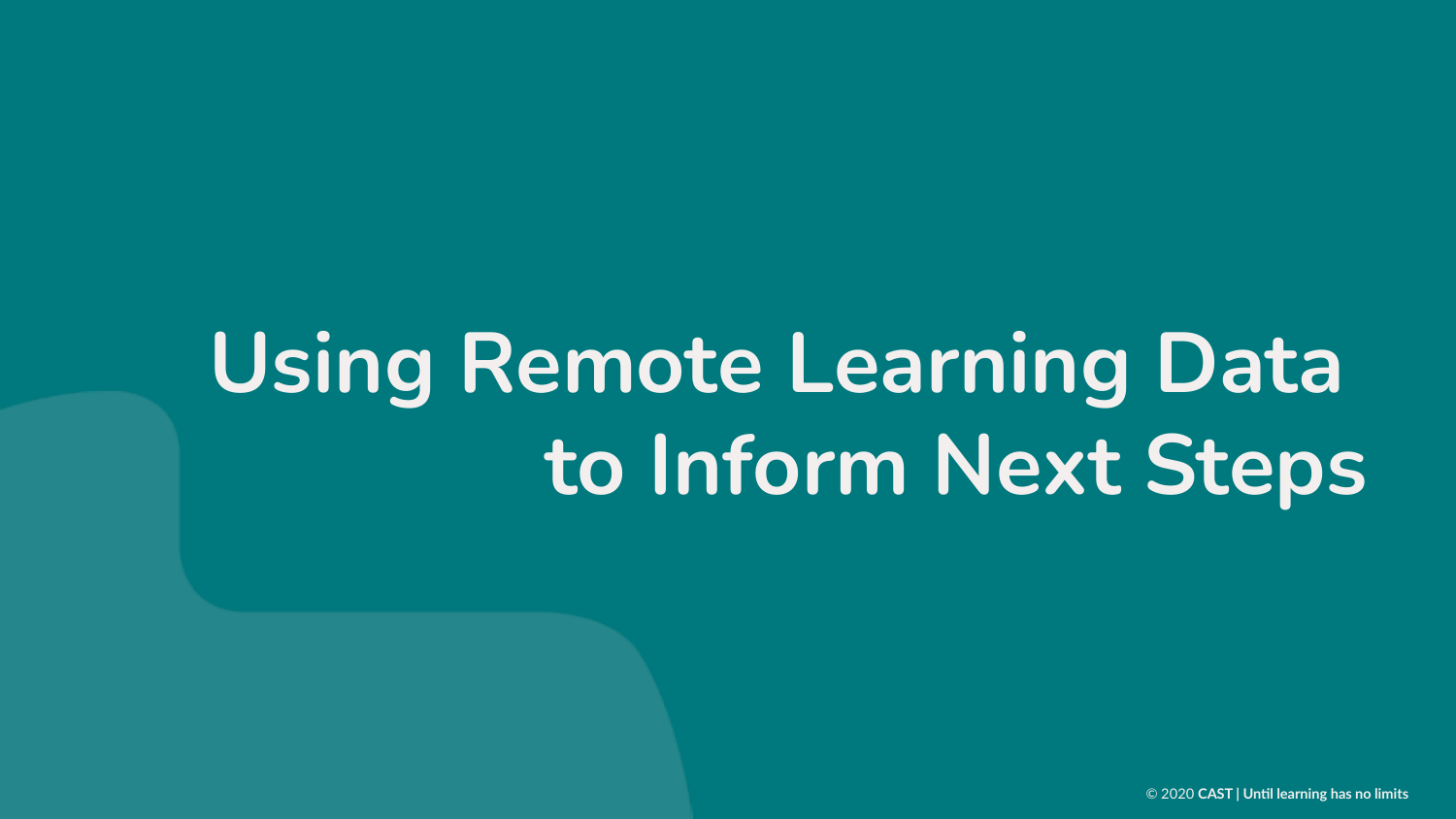

# Using Remote Learning Data to Inform Next Steps